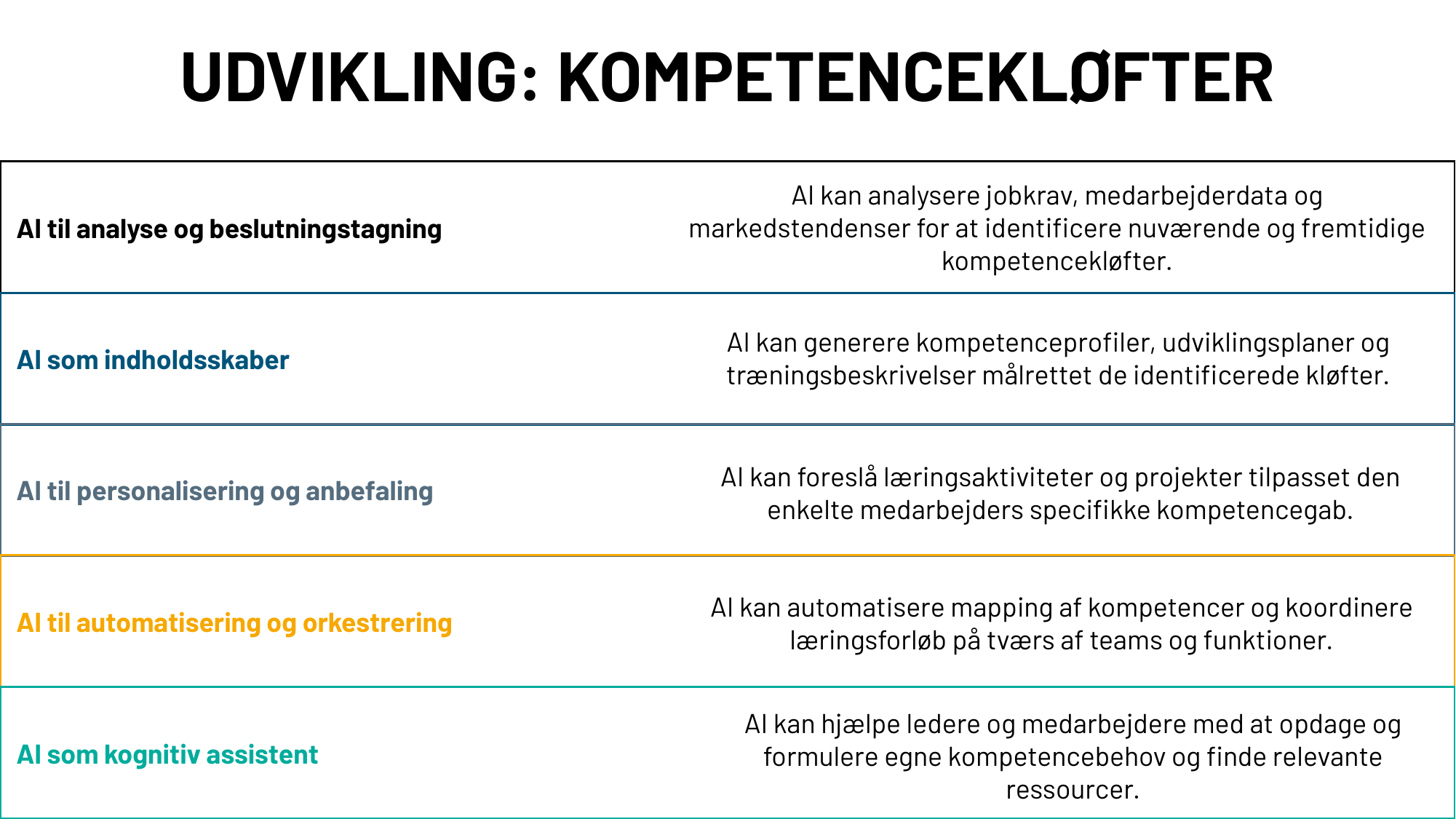

UDVIKLING: KOMPETENCEKLØFTER
 AI til analyse og beslutningstagning
 AI som indholdsskaber
 AI til personalisering og anbefaling
 AI til automatisering og orkestrering
 AI som kognitiv assistent
AI kan analysere jobkrav, medarbejderdata og markedstendenser for at identificere nuværende og fremtidige kompetencekløfter.
AI kan generere kompetenceprofiler, udviklingsplaner og træningsbeskrivelser målrettet de identificerede kløfter.
AI kan foreslå læringsaktiviteter og projekter tilpasset den enkelte medarbejders specifikke kompetencegab.
AI kan automatisere mapping af kompetencer og koordinere læringsforløb på tværs af teams og funktioner.
AI kan hjælpe ledere og medarbejdere med at opdage og formulere egne kompetencebehov og finde relevante ressourcer.